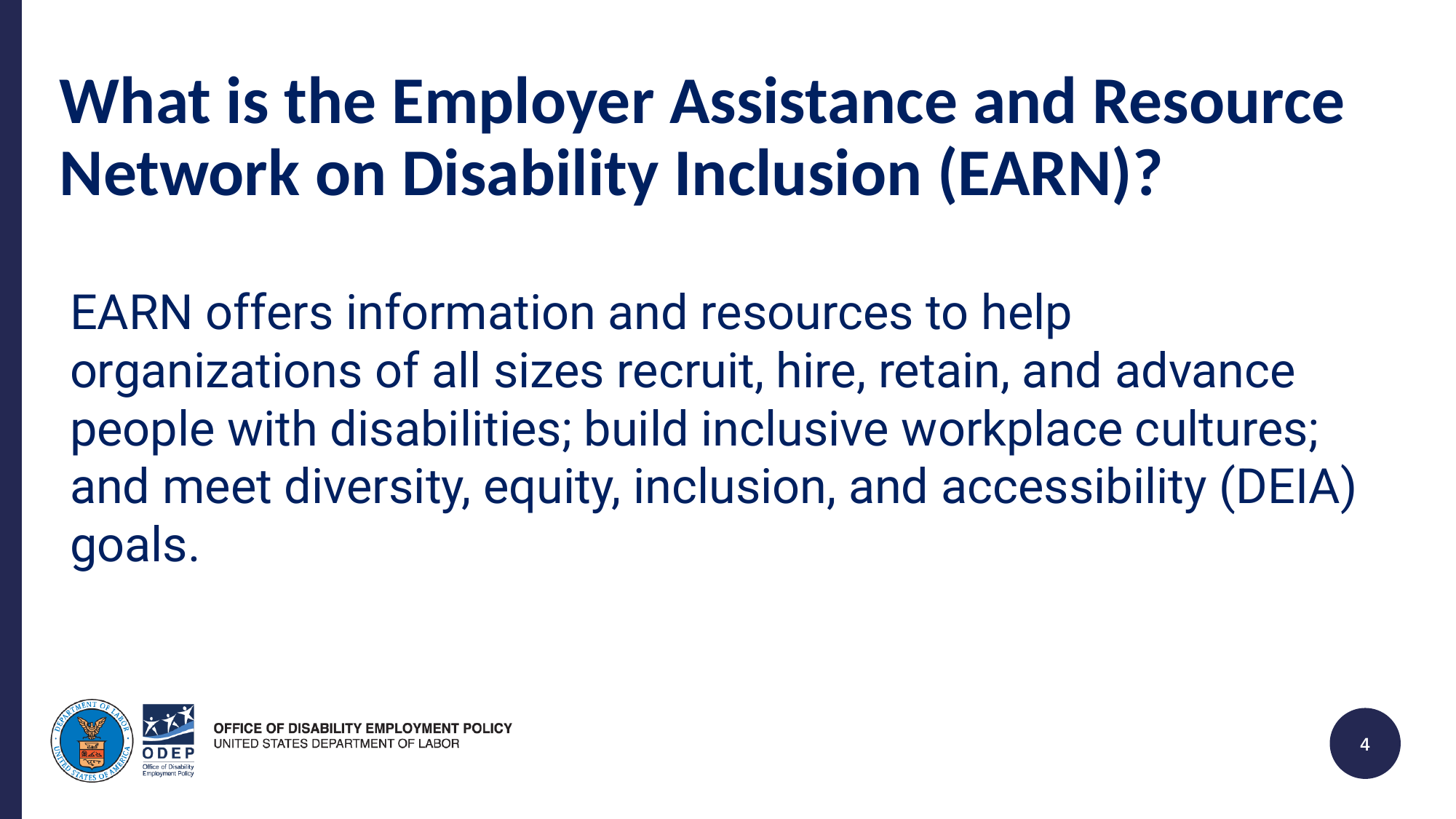

# What is the Employer Assistance and Resource Network on Disability Inclusion (EARN)?
EARN offers information and resources to help organizations of all sizes recruit, hire, retain, and advance people with disabilities; build inclusive workplace cultures; and meet diversity, equity, inclusion, and accessibility (DEIA) goals.